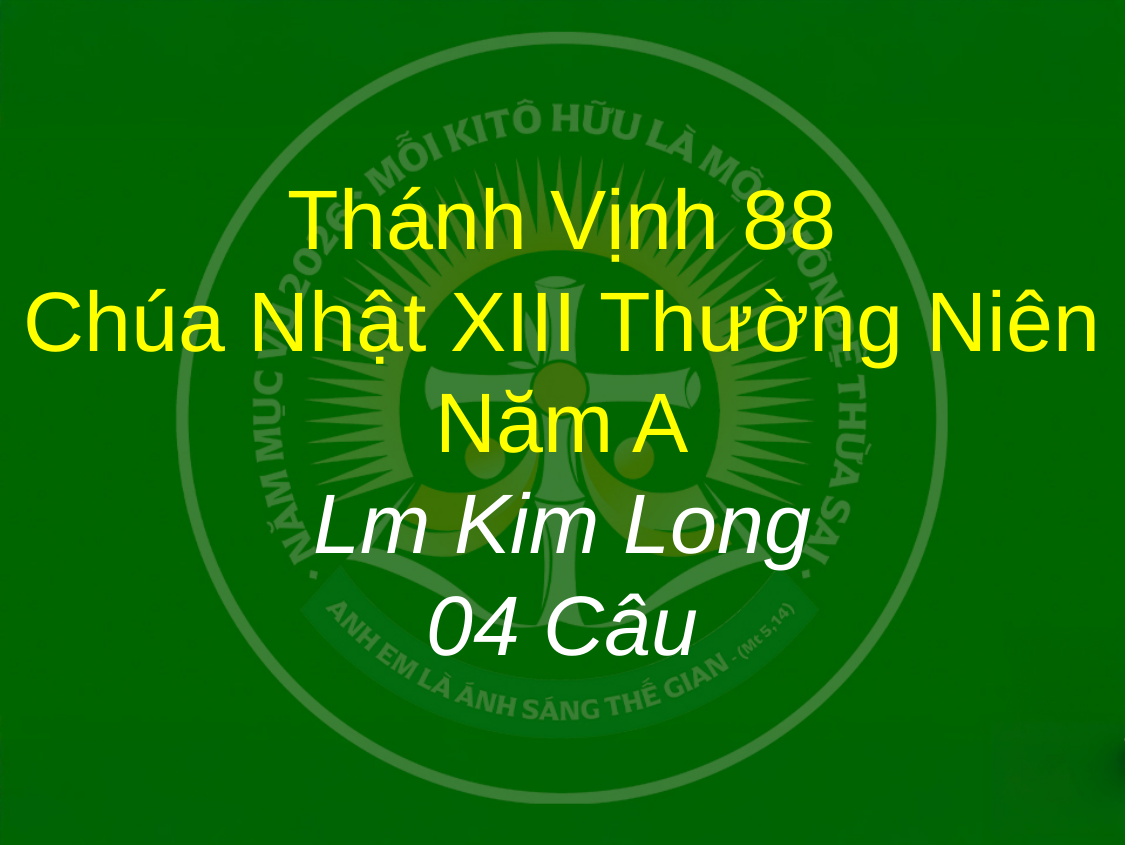

# Thánh Vịnh 88 Chúa Nhật XIII Thường Niên Năm A Lm Kim Long 04 Câu